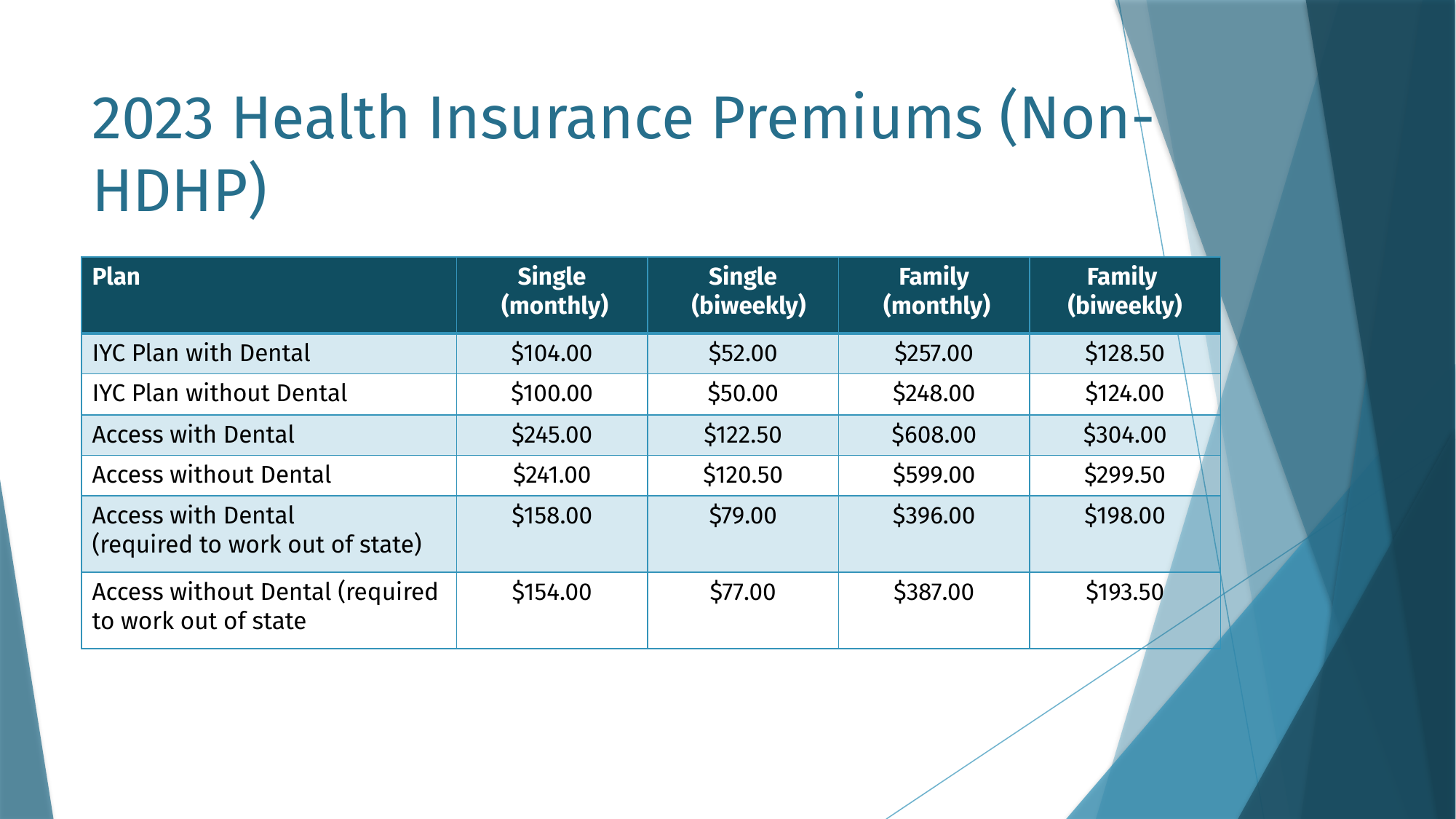

# 2023 Health Insurance Premiums (Non-HDHP)
| Plan | Single  (monthly) | Single   (biweekly) | Family  (monthly) | Family  (biweekly) |
| --- | --- | --- | --- | --- |
| IYC Plan with Dental | $104.00 | $52.00 | $257.00 | $128.50 |
| IYC Plan without Dental | $100.00 | $50.00 | $248.00 | $124.00 |
| Access with Dental | $245.00 | $122.50 | $608.00 | $304.00 |
| Access without Dental | $241.00 | $120.50 | $599.00 | $299.50 |
| Access with Dental (required to work out of state) | $158.00 | $79.00 | $396.00 | $198.00 |
| Access without Dental (required to work out of state | $154.00 | $77.00 | $387.00 | $193.50 |